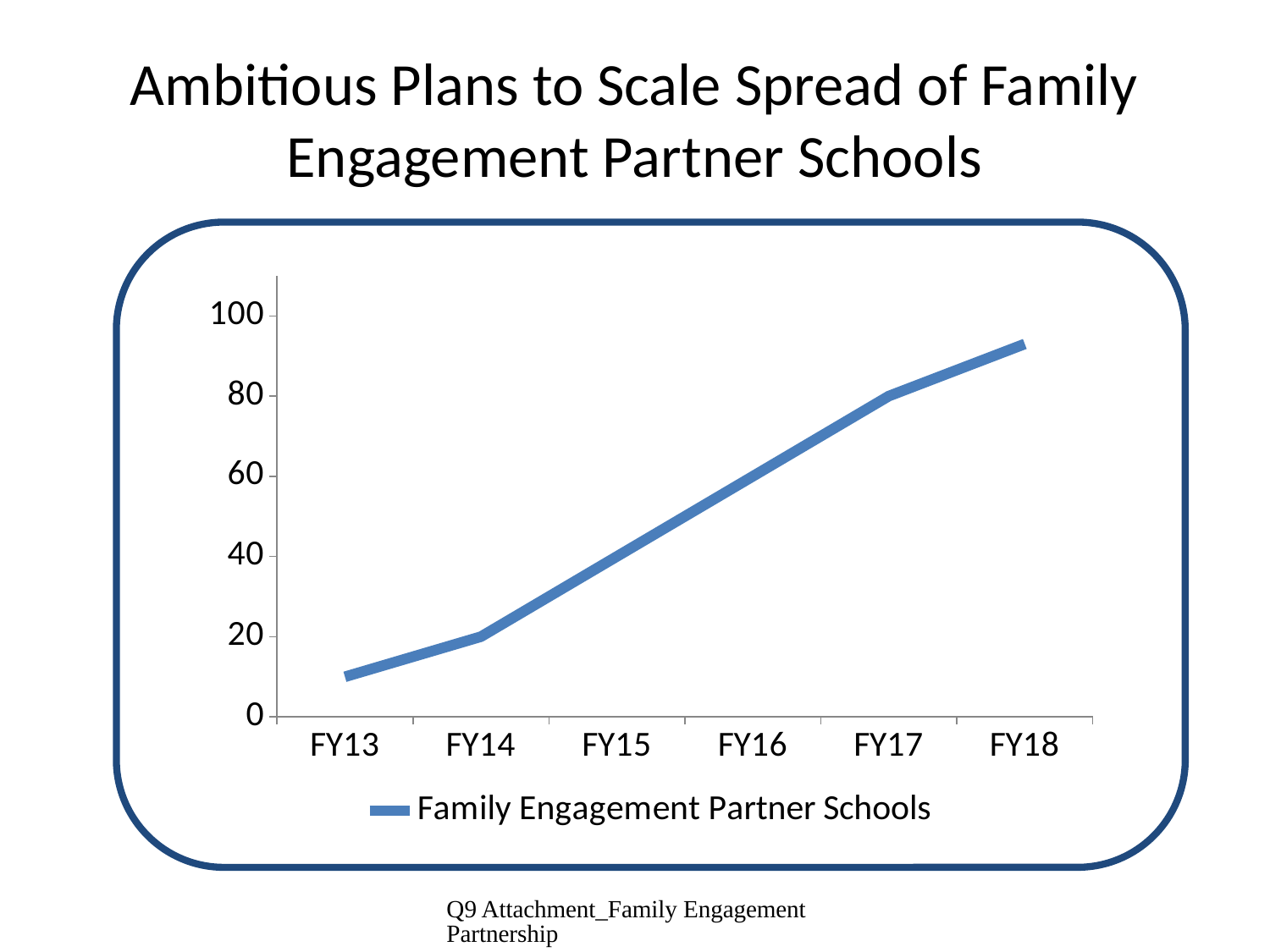

# Ambitious Plans to Scale Spread of Family Engagement Partner Schools

### Chart

| Category | Family Engagement Partner Schools |
|---|---|
| FY13 | 10.0 |
| FY14 | 20.0 |
| FY15 | 40.0 |
| FY16 | 60.0 |
| FY17 | 80.0 |
| FY18 | 93.0 |
Q9 Attachment_Family Engagement Partnership